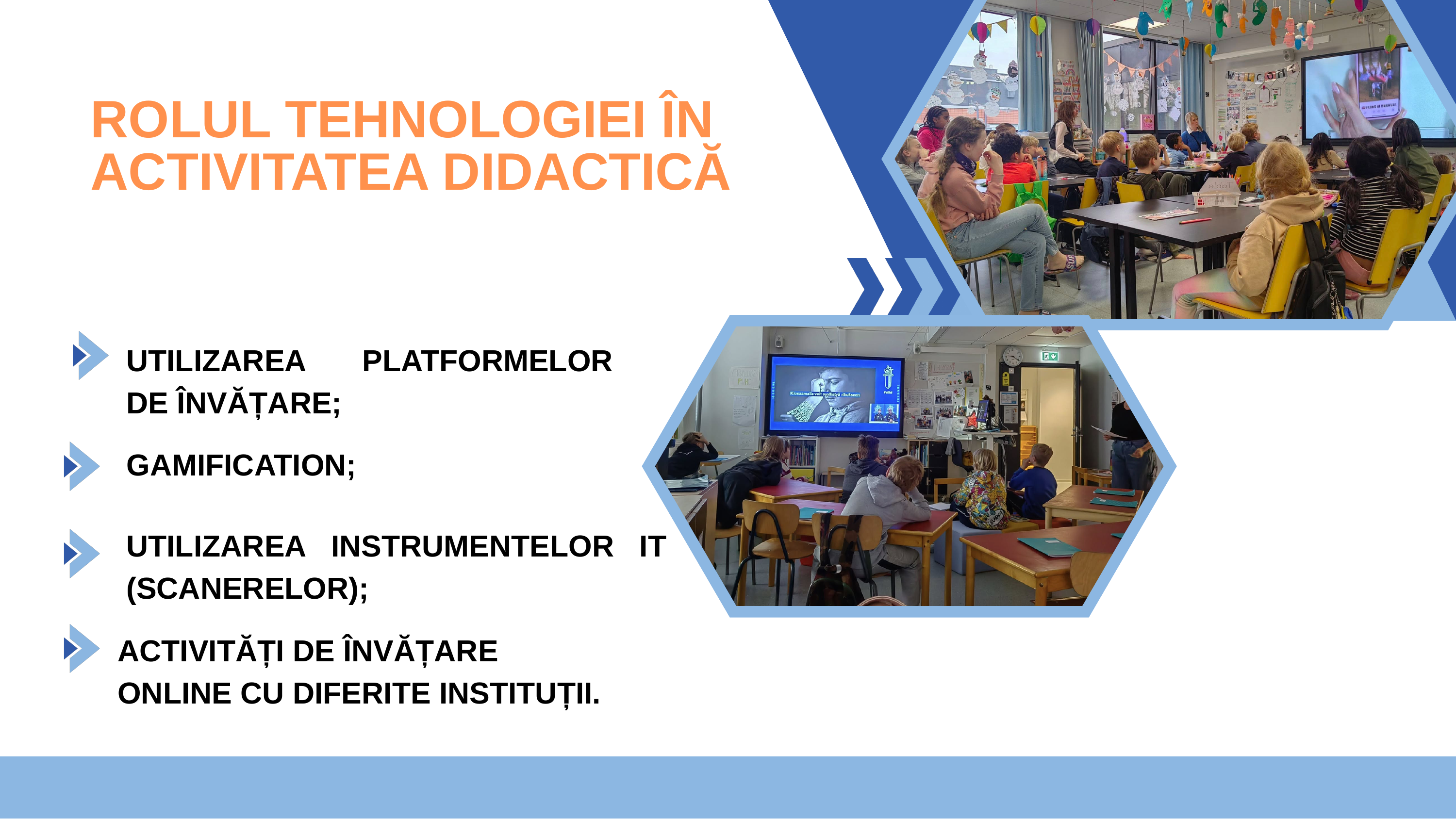

ROLUL TEHNOLOGIEI ÎN ACTIVITATEA DIDACTICĂ

UTILIZAREA PLATFORMELOR DE ÎNVĂȚARE;
GAMIFICATION;

UTILIZAREA INSTRUMENTELOR IT (SCANERELOR);

ACTIVITĂȚI DE ÎNVĂȚARE ONLINE CU DIFERITE INSTITUȚII.